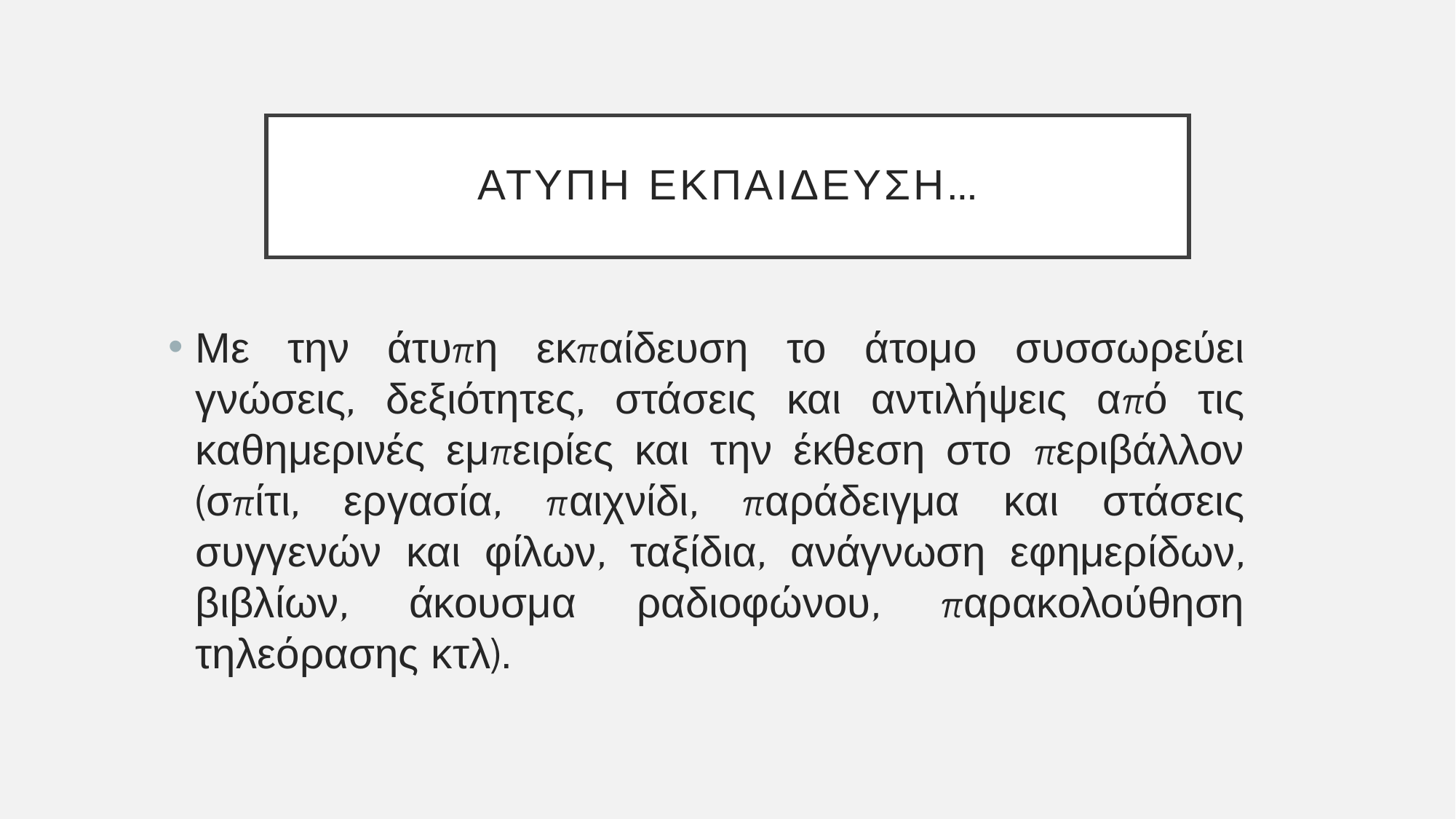

# ΑΤΥΠΗ ΕΚΠΑΙΔΕΥΣΗ…
Με την άτυπη εκπαίδευση το άτομο συσσωρεύει γνώσεις, δεξιότητες, στάσεις και αντιλήψεις από τις καθημερινές εμπειρίες και την έκθεση στο περιβάλλον (σπίτι, εργασία, παιχνίδι, παράδειγμα και στάσεις συγγενών και φίλων, ταξίδια, ανάγνωση εφημερίδων, βιβλίων, άκουσμα ραδιοφώνου, παρακολούθηση τηλεόρασης κτλ).